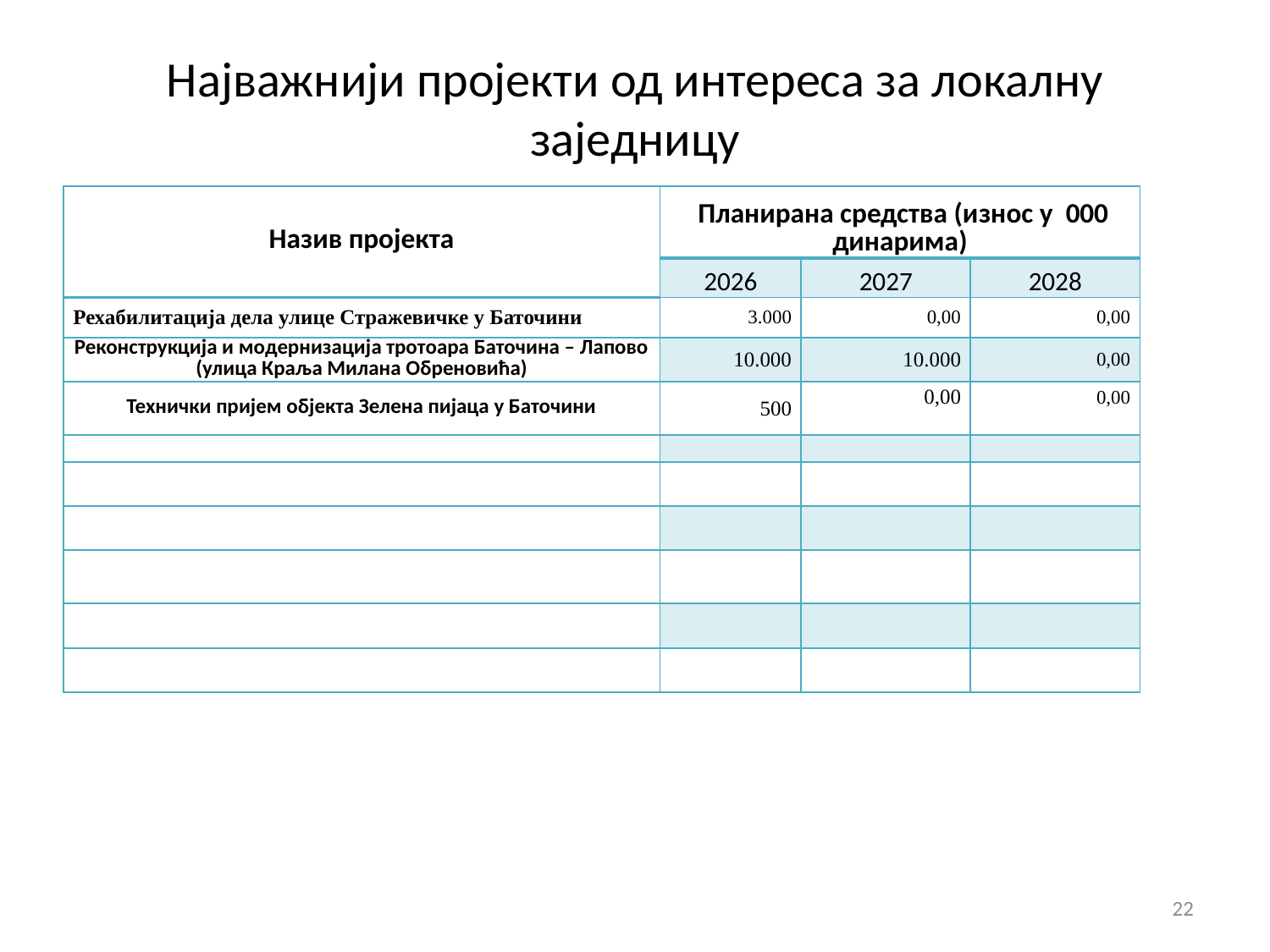

# Најважнији пројекти од интереса за локалну заједницу
| Назив пројекта | Планирана средства (износ у 000 динарима) |  |  |
| --- | --- | --- | --- |
|  | 2026 | 2027 | 2028 |
| Рехабилитација дела улице Стражевичке у Баточини | 3.000 | 0,00 | 0,00 |
| Реконструкција и модернизација тротоара Баточина – Лапово (улица Краља Милана Обреновића) | 10.000 | 10.000 | 0,00 |
| Технички пријем објекта Зелена пијаца у Баточини | 500 | 0,00 | 0,00 |
|  |  |  |  |
|  |  |  |  |
|  |  |  |  |
|  |  |  |  |
|  |  |  |  |
|  |  |  |  |
22